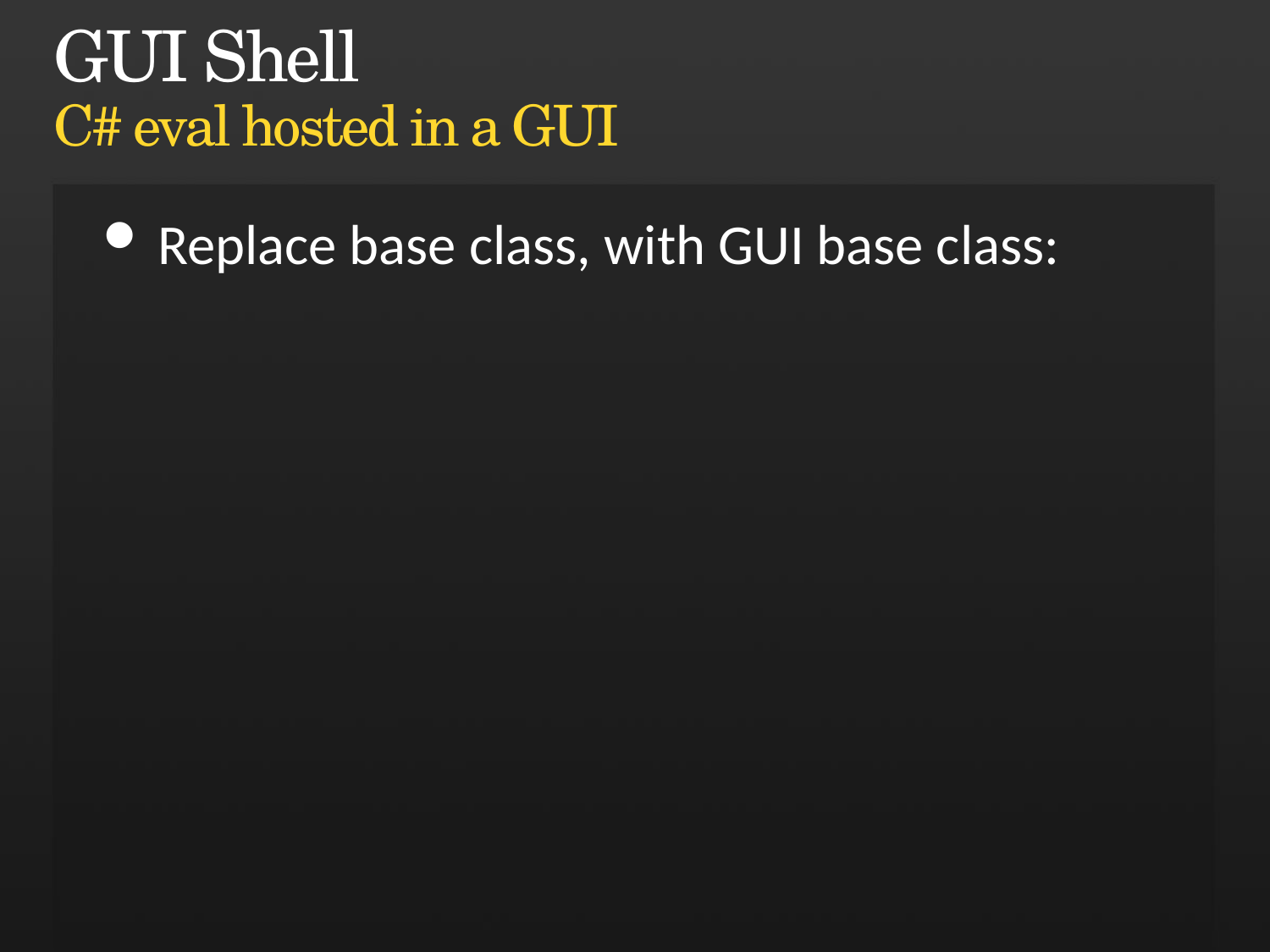

# GUI Shell C# eval hosted in a GUI
Replace base class, with GUI base class: